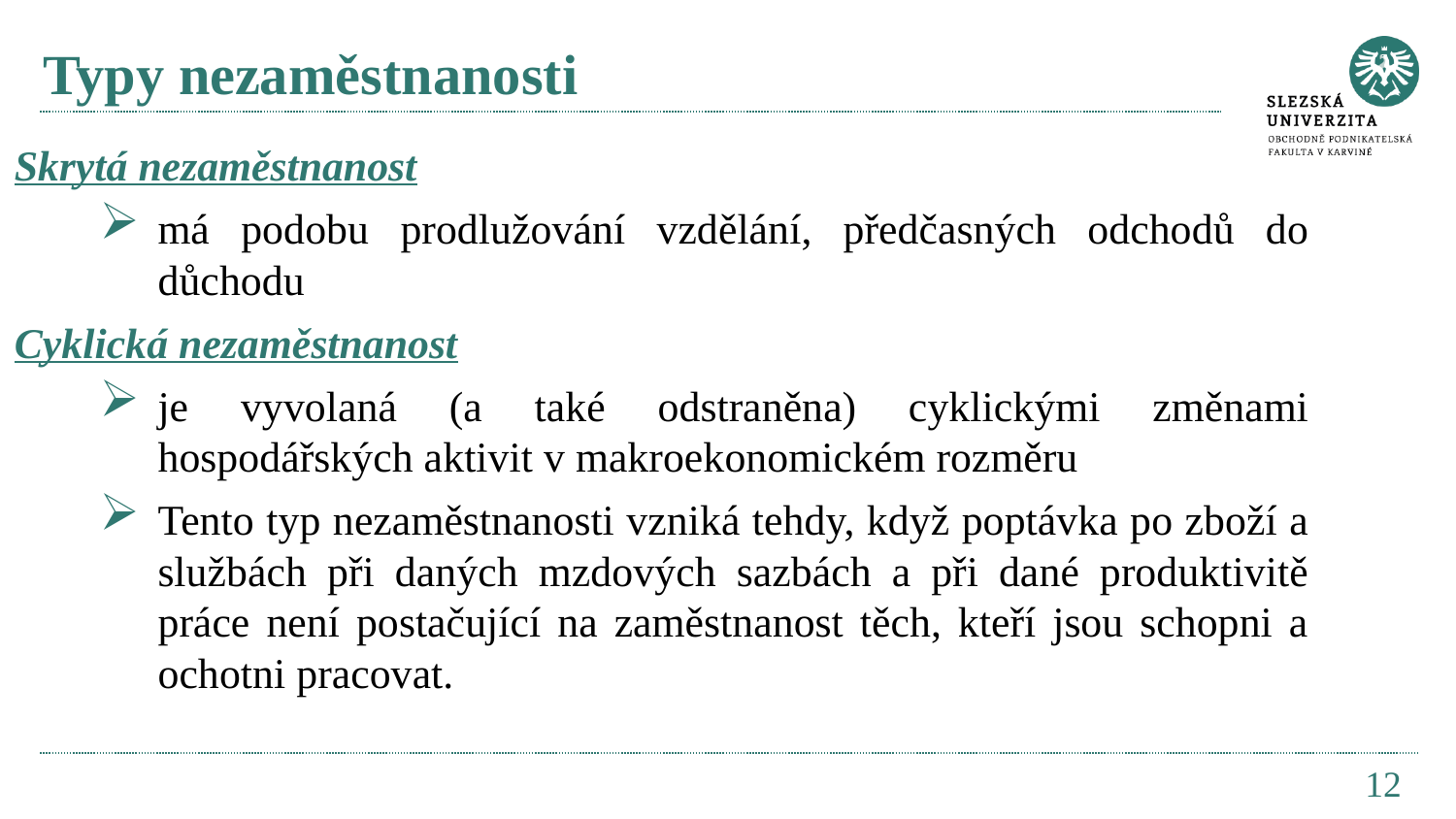

# Typy nezaměstnanosti
Skrytá nezaměstnanost
má podobu prodlužování vzdělání, předčasných odchodů do důchodu
Cyklická nezaměstnanost
je vyvolaná (a také odstraněna) cyklickými změnami hospodářských aktivit v makroekonomickém rozměru
Tento typ nezaměstnanosti vzniká tehdy, když poptávka po zboží a službách při daných mzdových sazbách a při dané produktivitě práce není postačující na zaměstnanost těch, kteří jsou schopni a ochotni pracovat.

12